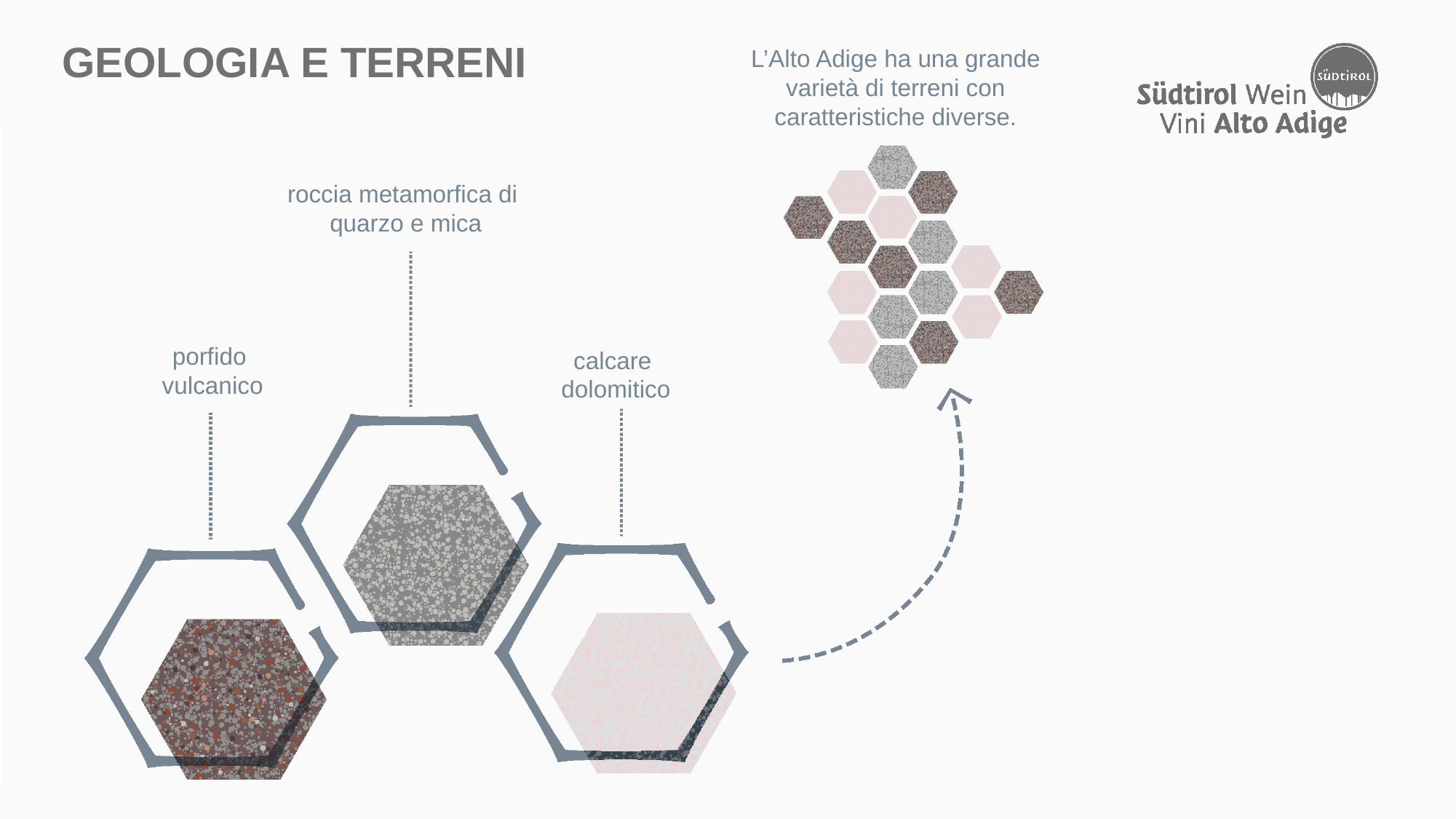

GEOLOGIA E TERRENI
L’Alto Adige ha una grande varietà di terreni con caratteristiche diverse.
roccia metamorfica di
quarzo e mica
porfido
vulcanico
calcare
dolomitico